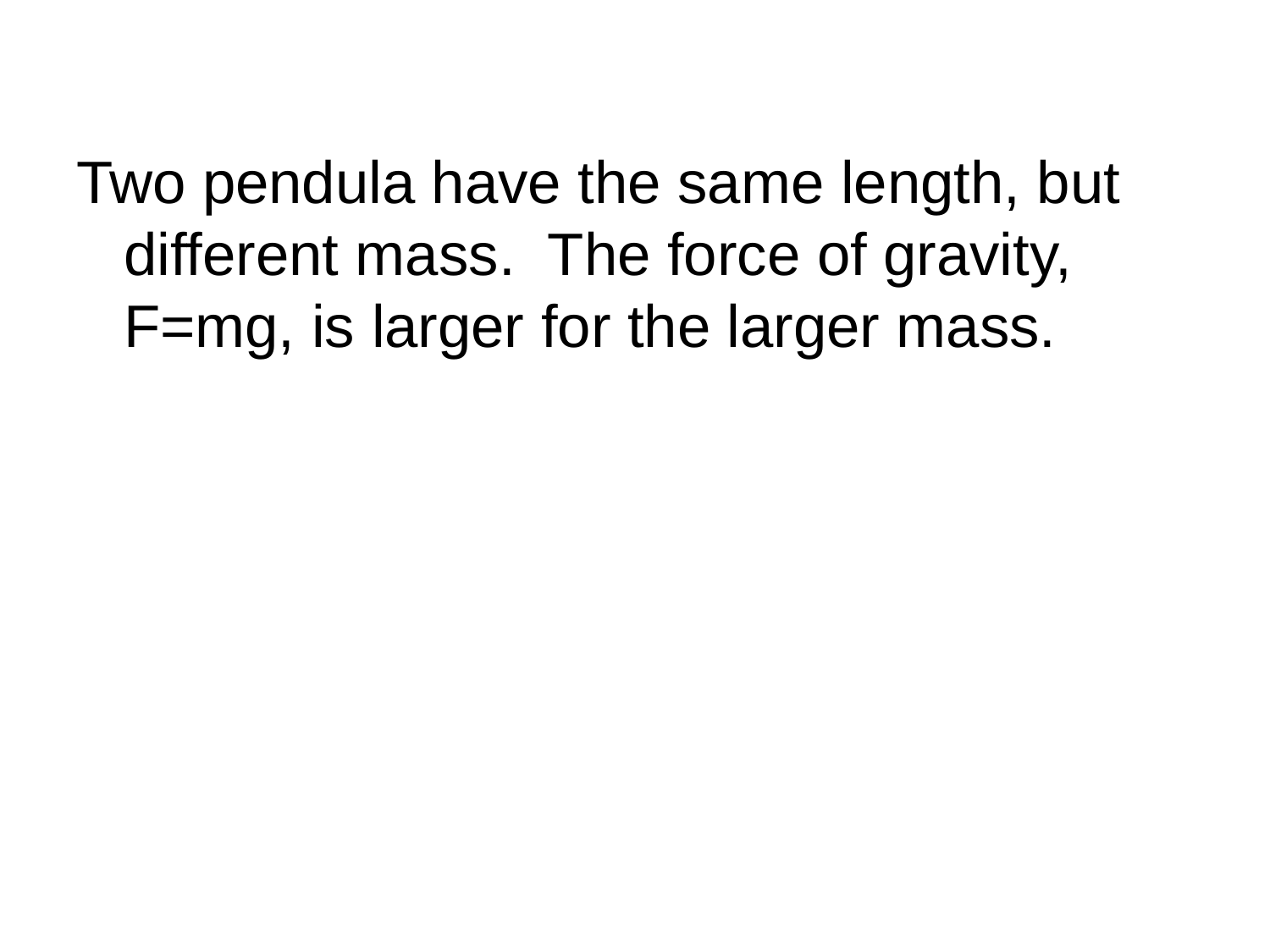

Two pendula have the same length, but different mass.  The force of gravity, F=mg, is larger for the larger mass.